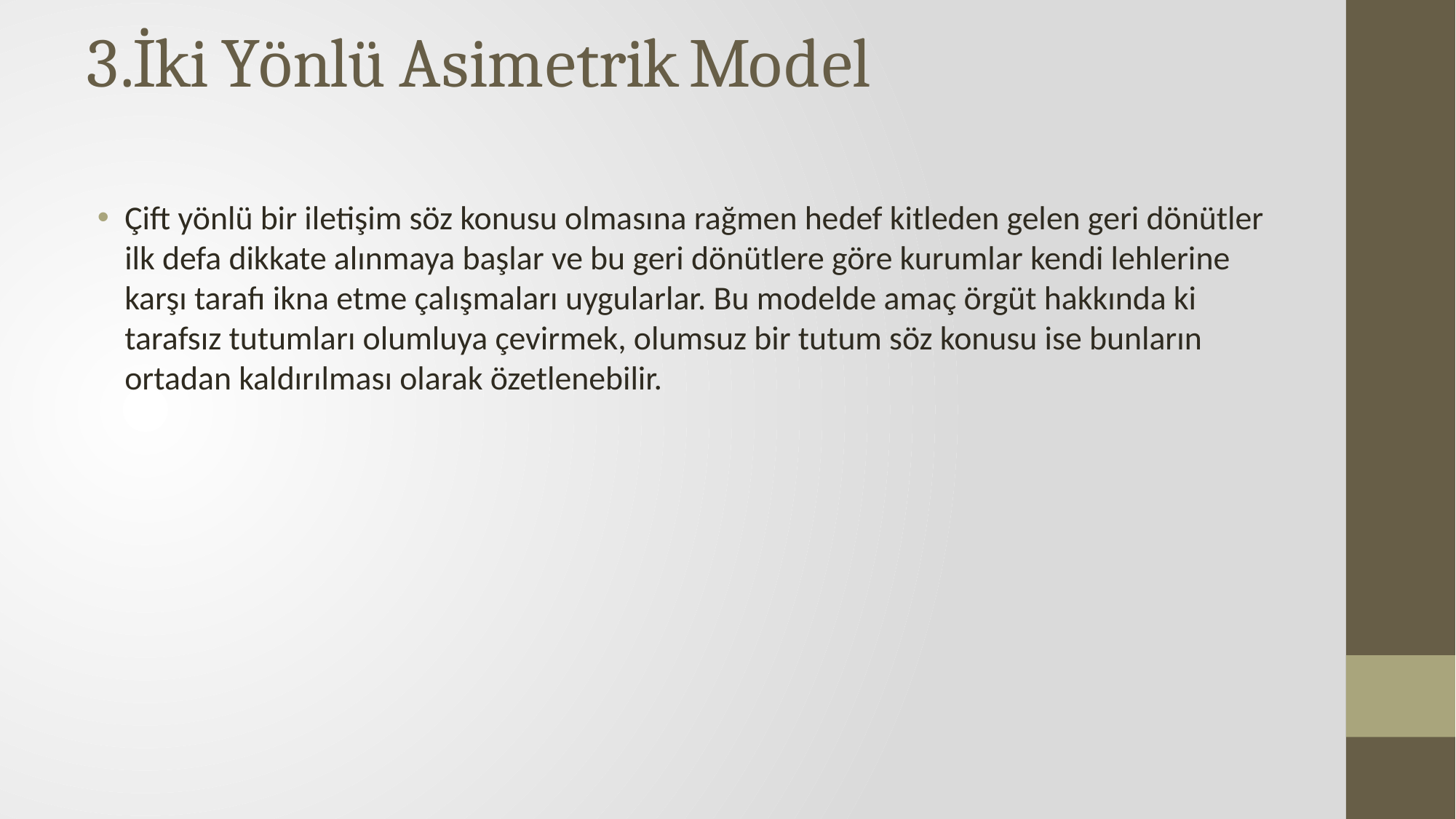

# 3.İki Yönlü Asimetrik Model
Çift yönlü bir iletişim söz konusu olmasına rağmen hedef kitleden gelen geri dönütler ilk defa dikkate alınmaya başlar ve bu geri dönütlere göre kurumlar kendi lehlerine karşı tarafı ikna etme çalışmaları uygularlar. Bu modelde amaç örgüt hakkında ki tarafsız tutumları olumluya çevirmek, olumsuz bir tutum söz konusu ise bunların ortadan kaldırılması olarak özetlenebilir.